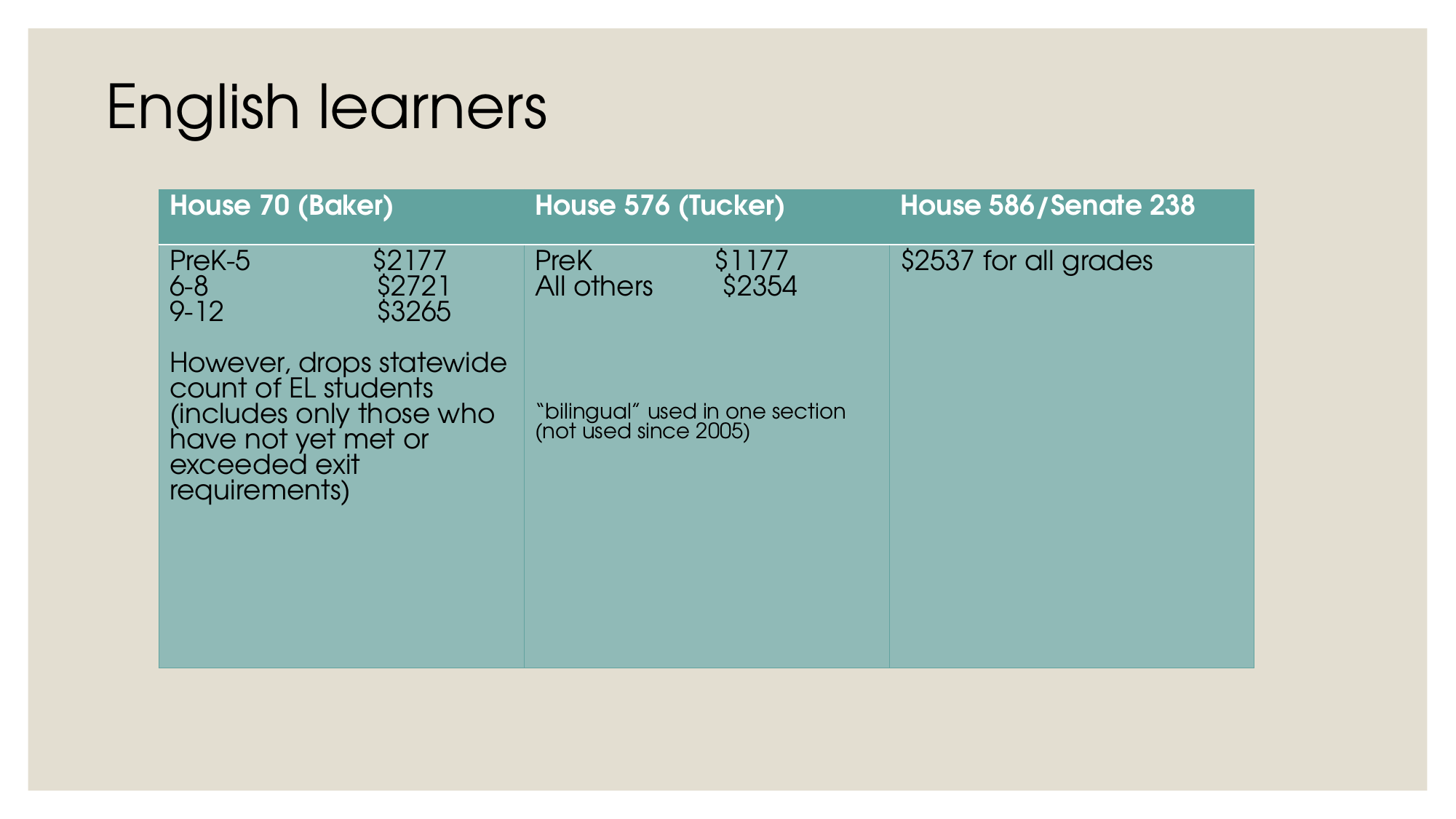

English learners
| House 70 (Baker) | House 576 (Tucker) | House 586/Senate 238 |
| --- | --- | --- |
| PreK-5 $2177 6-8 $2721 9-12 $3265 However, drops statewide count of EL students (includes only those who have not yet met or exceeded exit requirements) | PreK $1177 All others $2354 “bilingual” used in one section (not used since 2005) | $2537 for all grades |